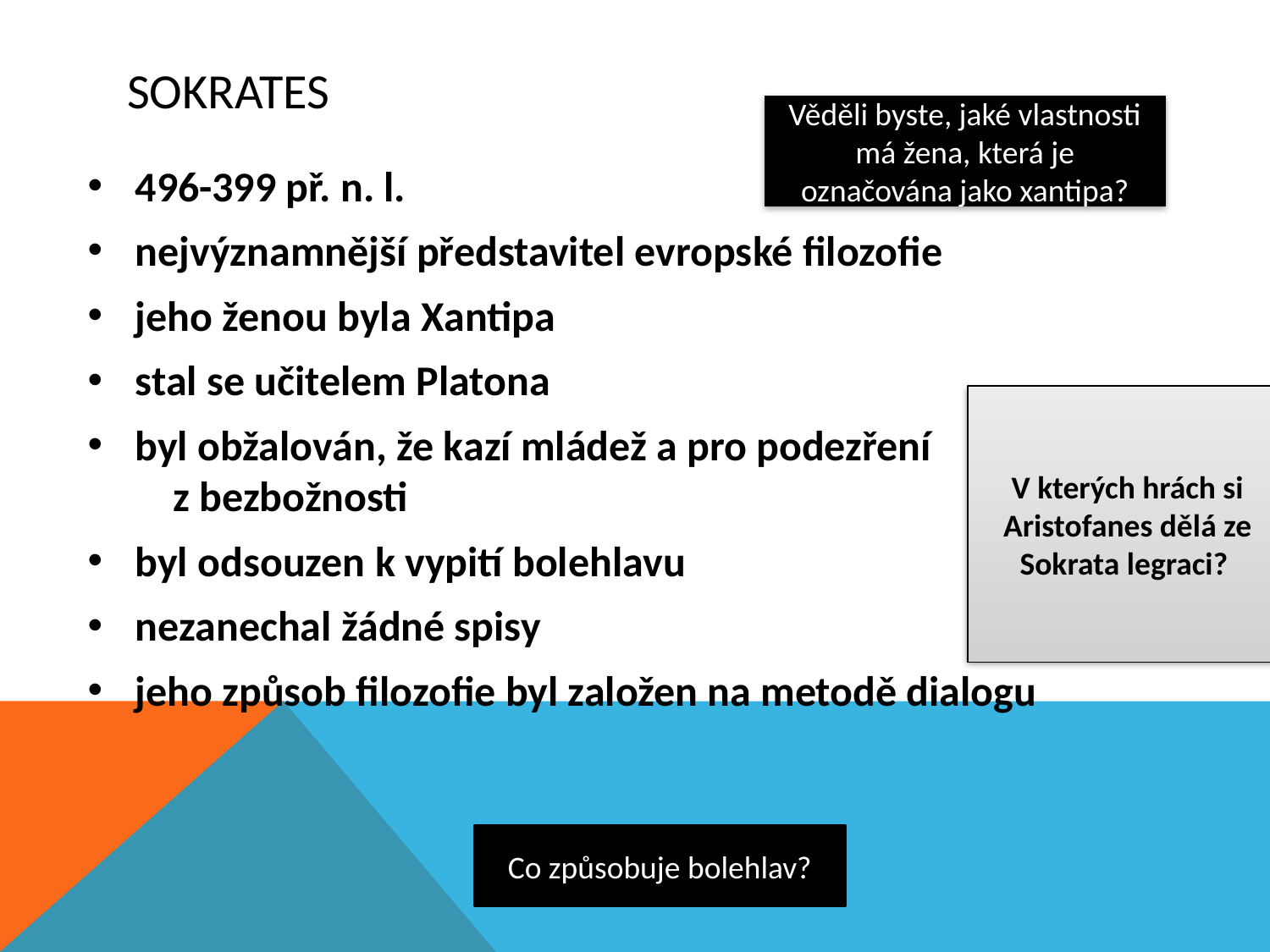

# Sokrates
Věděli byste, jaké vlastnosti má žena, která je označována jako xantipa?
496-399 př. n. l.
nejvýznamnější představitel evropské filozofie
jeho ženou byla Xantipa
stal se učitelem Platona
byl obžalován, že kazí mládež a pro podezření                           z bezbožnosti
byl odsouzen k vypití bolehlavu
nezanechal žádné spisy
jeho způsob filozofie byl založen na metodě dialogu
V kterých hrách si Aristofanes dělá ze Sokrata legraci?
Co způsobuje bolehlav?